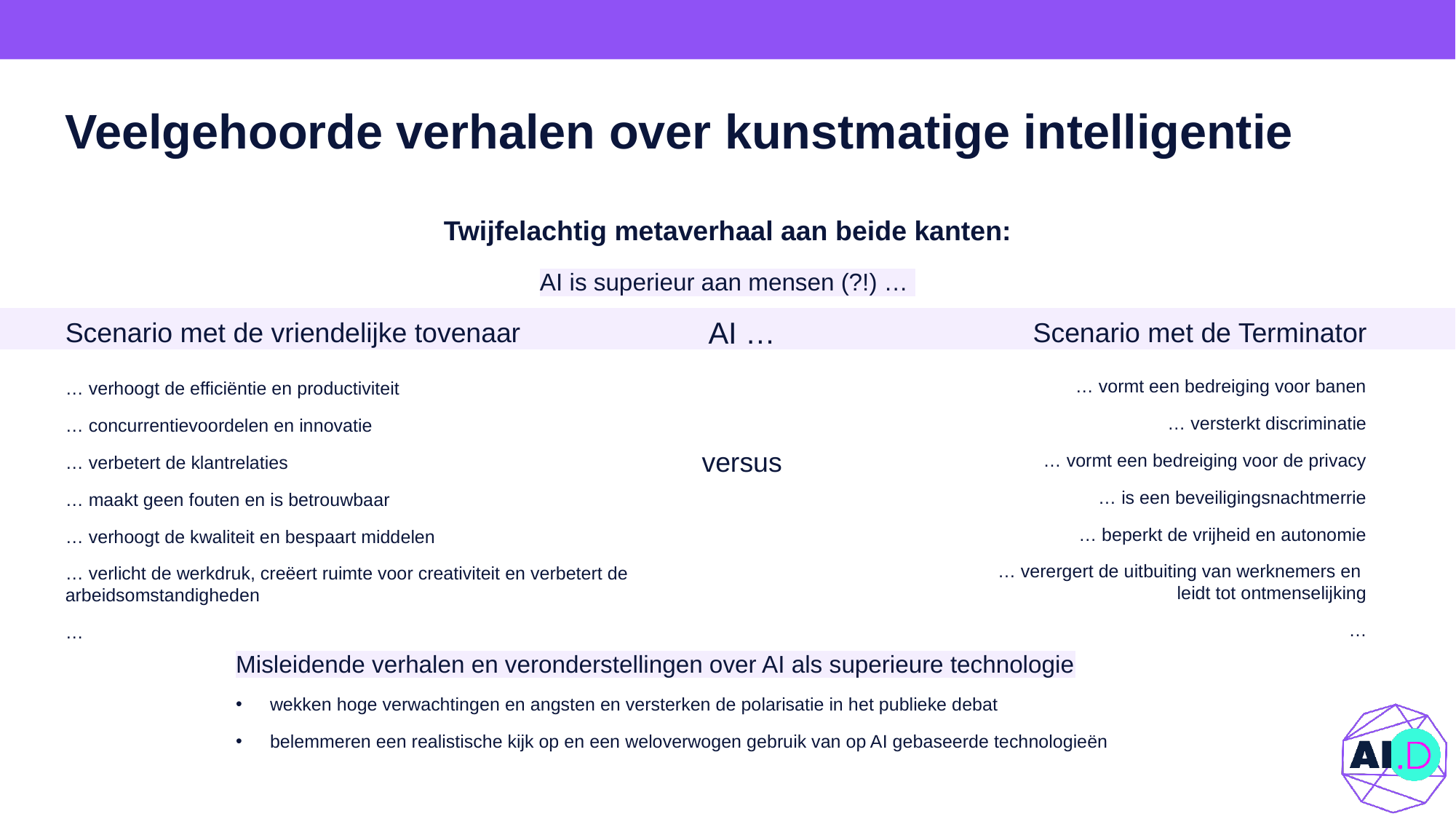

# Veelgehoorde verhalen over kunstmatige intelligentie
Twijfelachtig metaverhaal aan beide kanten:
AI is superieur aan mensen (?!) …

AI …
Scenario met de vriendelijke tovenaar
Scenario met de Terminator
… vormt een bedreiging voor banen
… versterkt discriminatie
… vormt een bedreiging voor de privacy
… is een beveiligingsnachtmerrie
… beperkt de vrijheid en autonomie
… verergert de uitbuiting van werknemers en
leidt tot ontmenselijking
…
… verhoogt de efficiëntie en productiviteit
… concurrentievoordelen en innovatie
… verbetert de klantrelaties
… maakt geen fouten en is betrouwbaar
… verhoogt de kwaliteit en bespaart middelen
… verlicht de werkdruk, creëert ruimte voor creativiteit en verbetert de arbeidsomstandigheden
…
versus
Misleidende verhalen en veronderstellingen over AI als superieure technologie
wekken hoge verwachtingen en angsten en versterken de polarisatie in het publieke debat
belemmeren een realistische kijk op en een weloverwogen gebruik van op AI gebaseerde technologieën